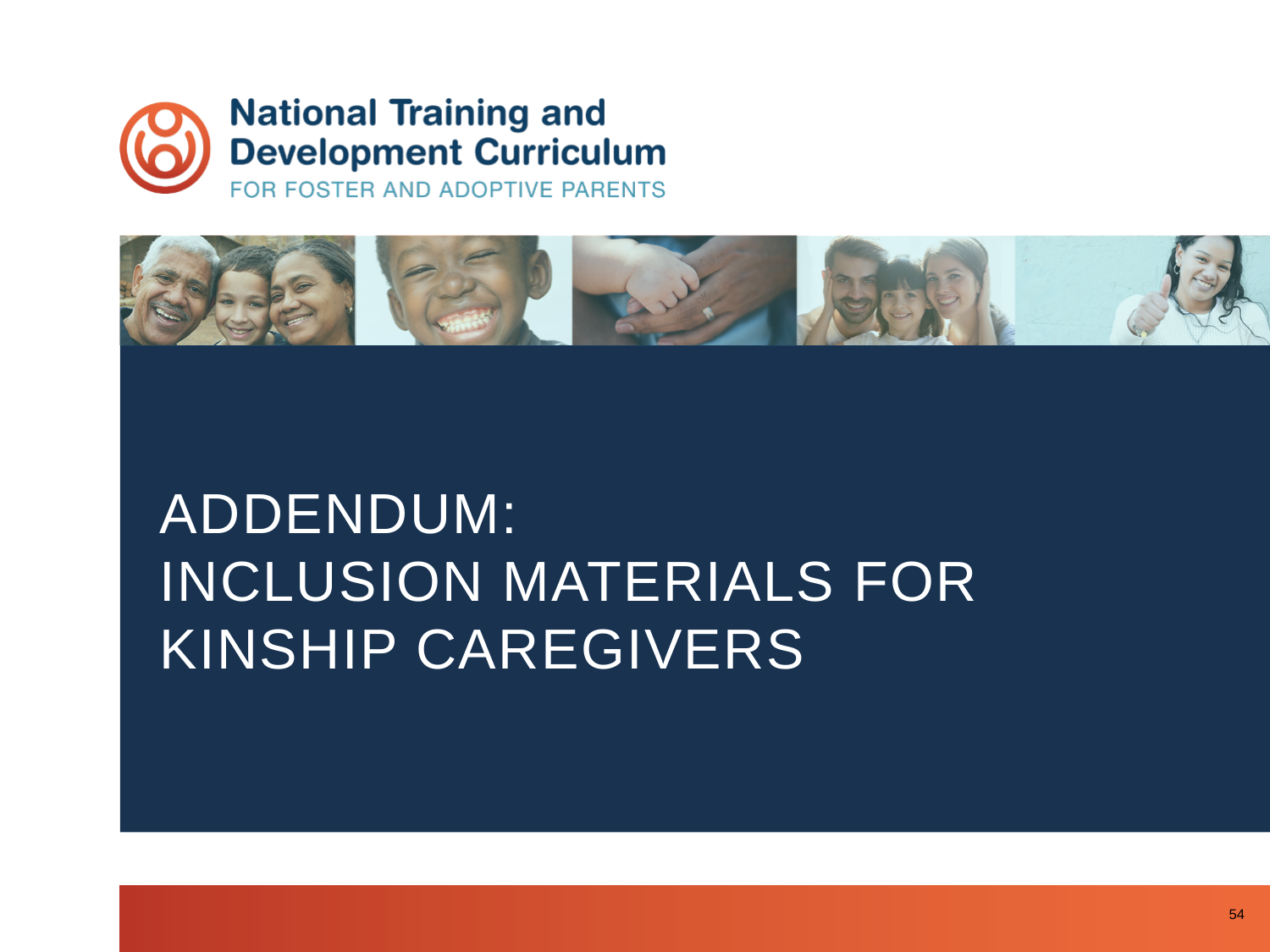

Addendum:
inclusion materials for Kinship Caregivers
54